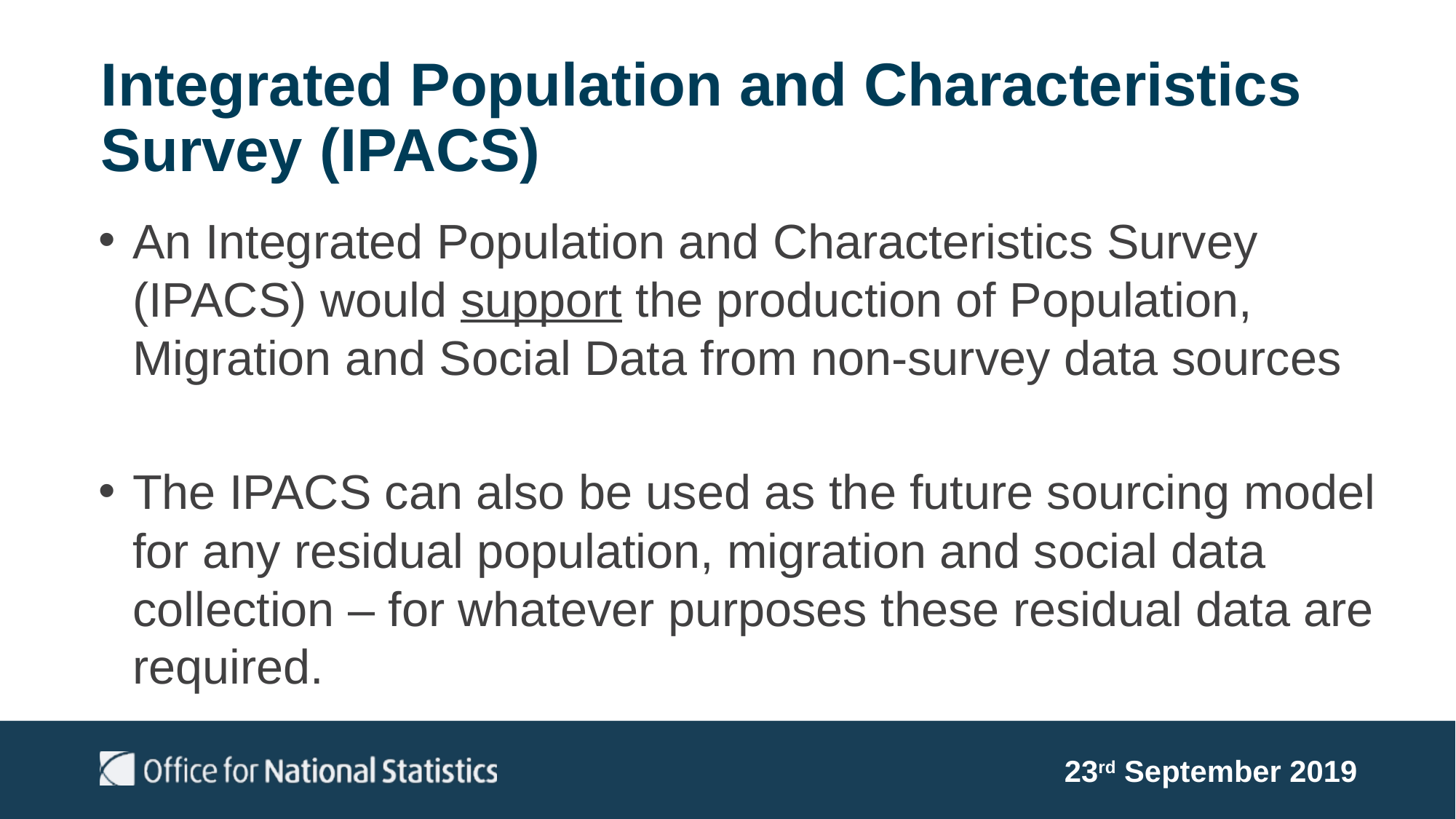

# Integrated Population and Characteristics Survey (IPACS)
An Integrated Population and Characteristics Survey (IPACS) would support the production of Population, Migration and Social Data from non-survey data sources

The IPACS can also be used as the future sourcing model for any residual population, migration and social data collection – for whatever purposes these residual data are required.

23rd September 2019